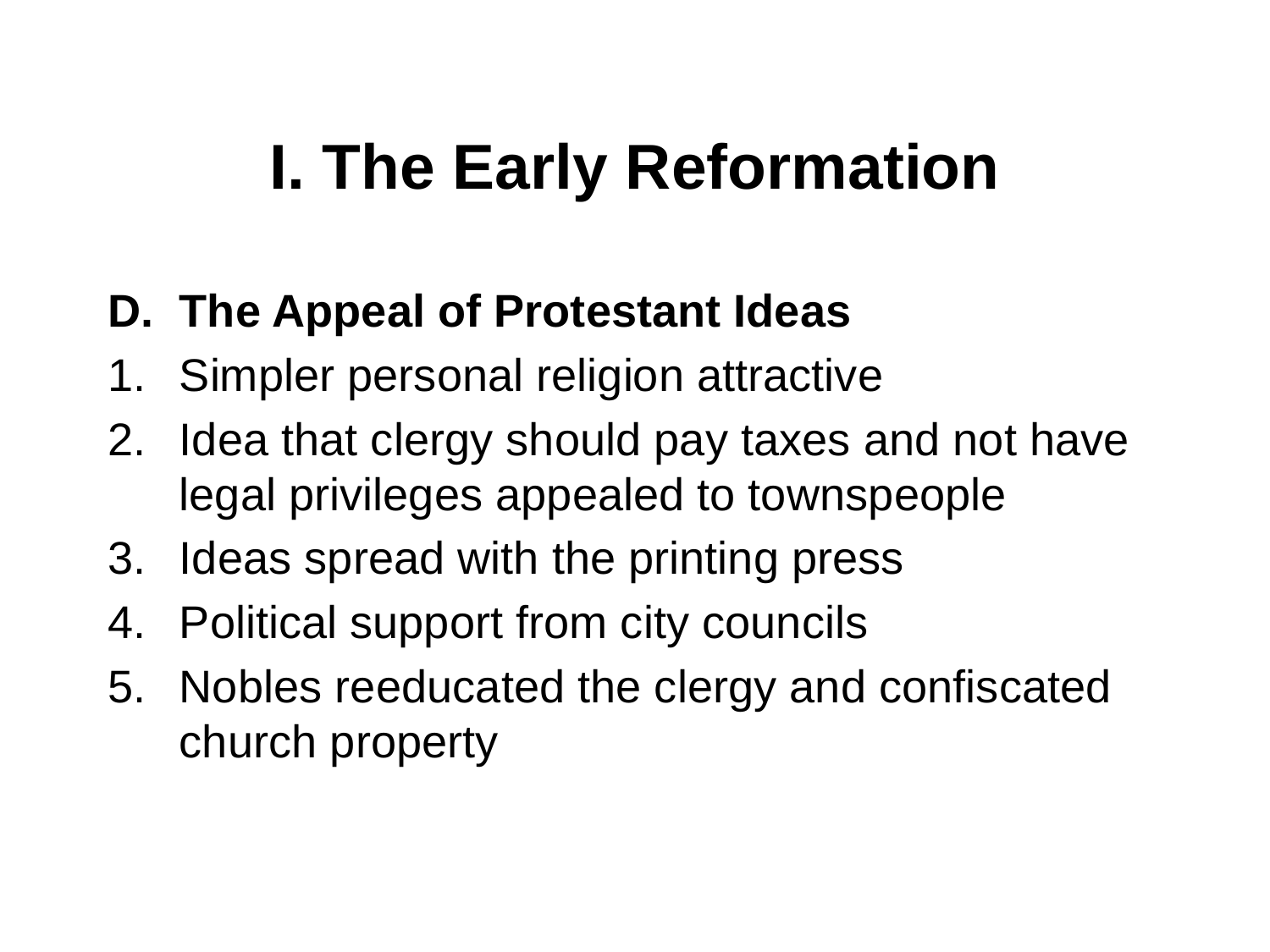

# I. The Early Reformation
The Appeal of Protestant Ideas
Simpler personal religion attractive
Idea that clergy should pay taxes and not have legal privileges appealed to townspeople
Ideas spread with the printing press
Political support from city councils
Nobles reeducated the clergy and confiscated church property